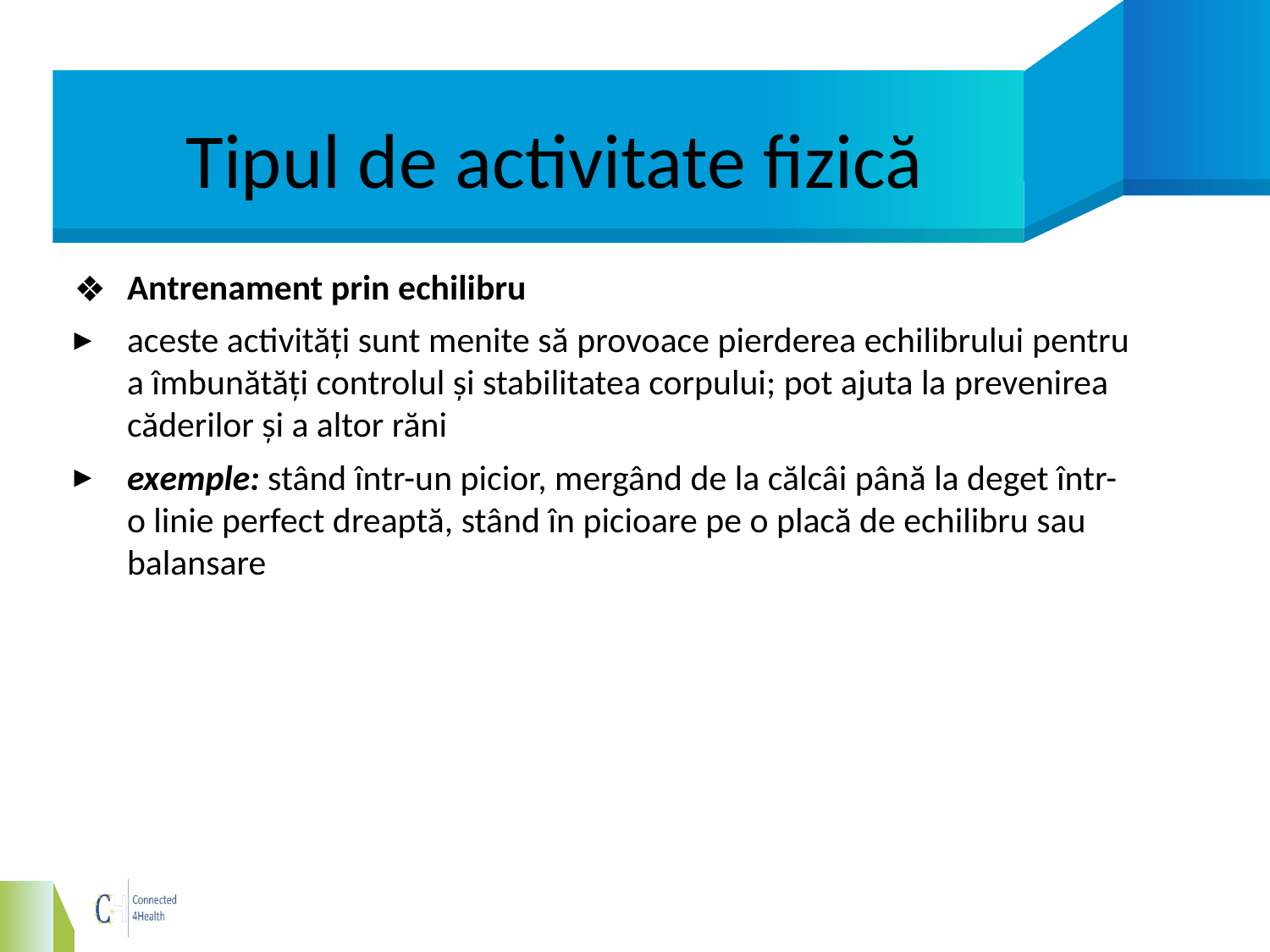

# Tipul de activitate fizică
Antrenament prin echilibru
aceste activități sunt menite să provoace pierderea echilibrului pentru a îmbunătăți controlul și stabilitatea corpului; pot ajuta la prevenirea căderilor și a altor răni
exemple: stând într-un picior, mergând de la călcâi până la deget într-o linie perfect dreaptă, stând în picioare pe o placă de echilibru sau balansare